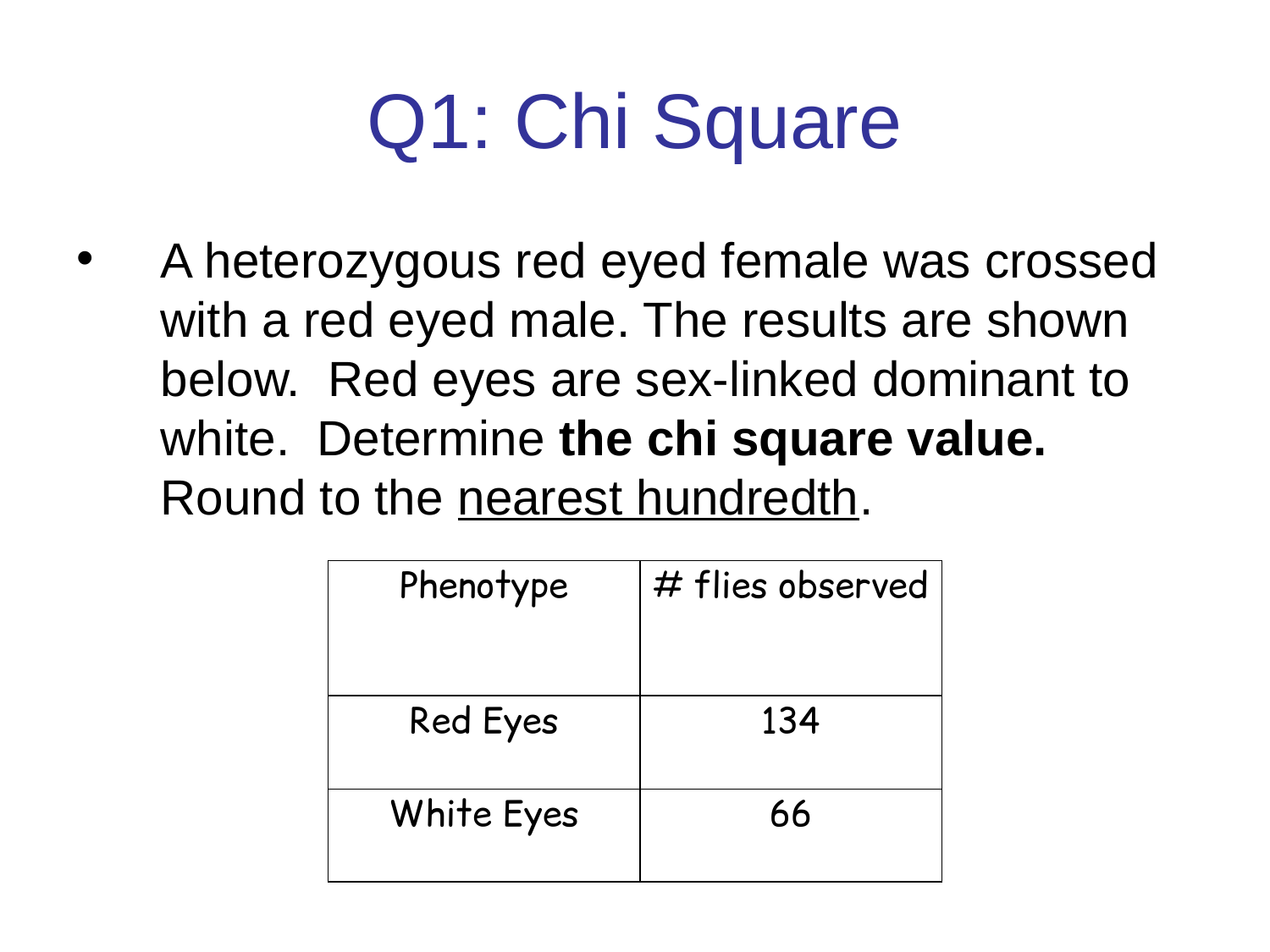

# Q1: Chi Square
A heterozygous red eyed female was crossed with a red eyed male. The results are shown below.  Red eyes are sex-linked dominant to white.  Determine the chi square value. Round to the nearest hundredth.
| Phenotype | # flies observed |
| --- | --- |
| Red Eyes | 134 |
| White Eyes | 66 |